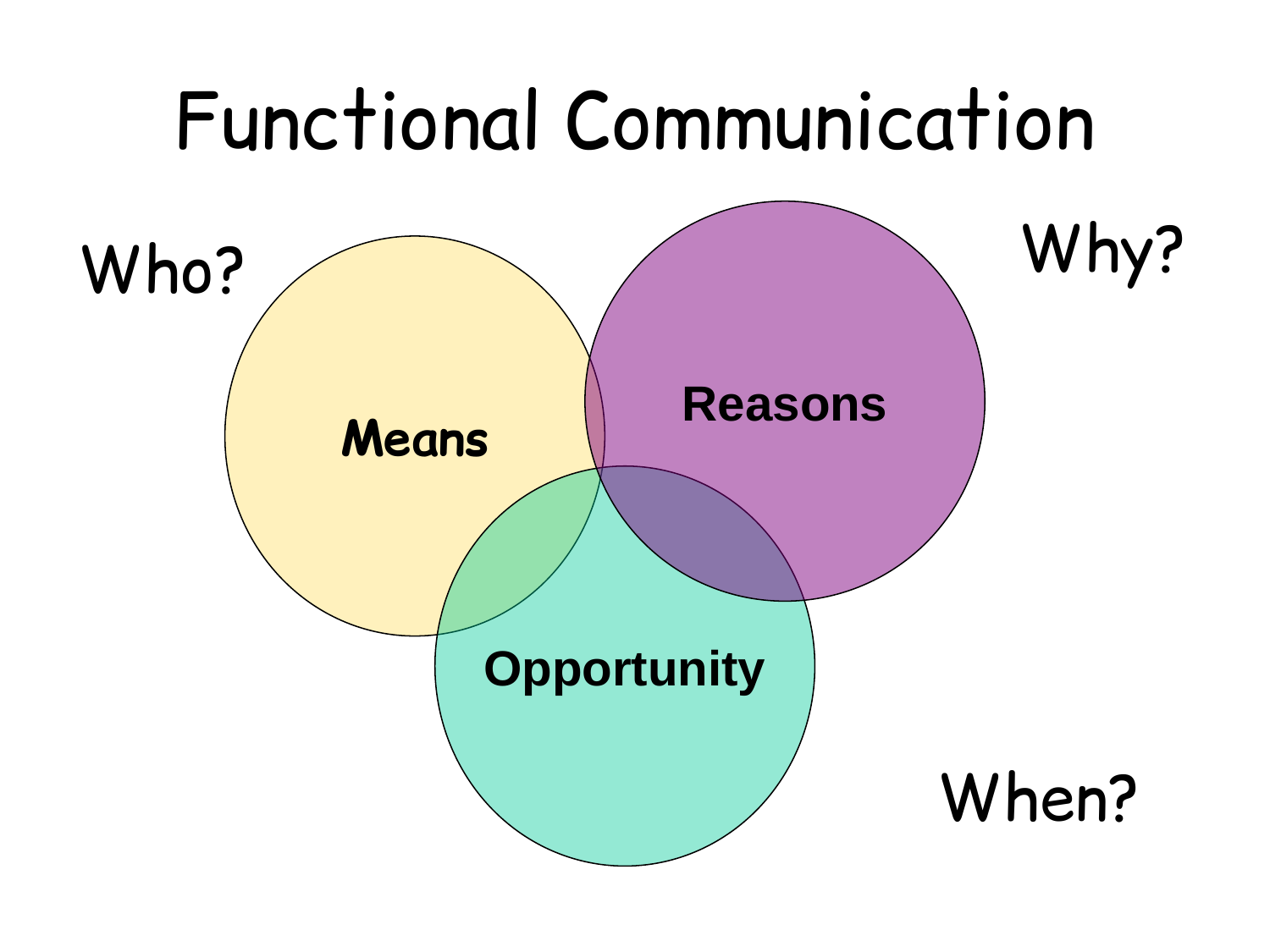

Functional Communication
Reasons
Why?
Who?
Means
Opportunity
When?